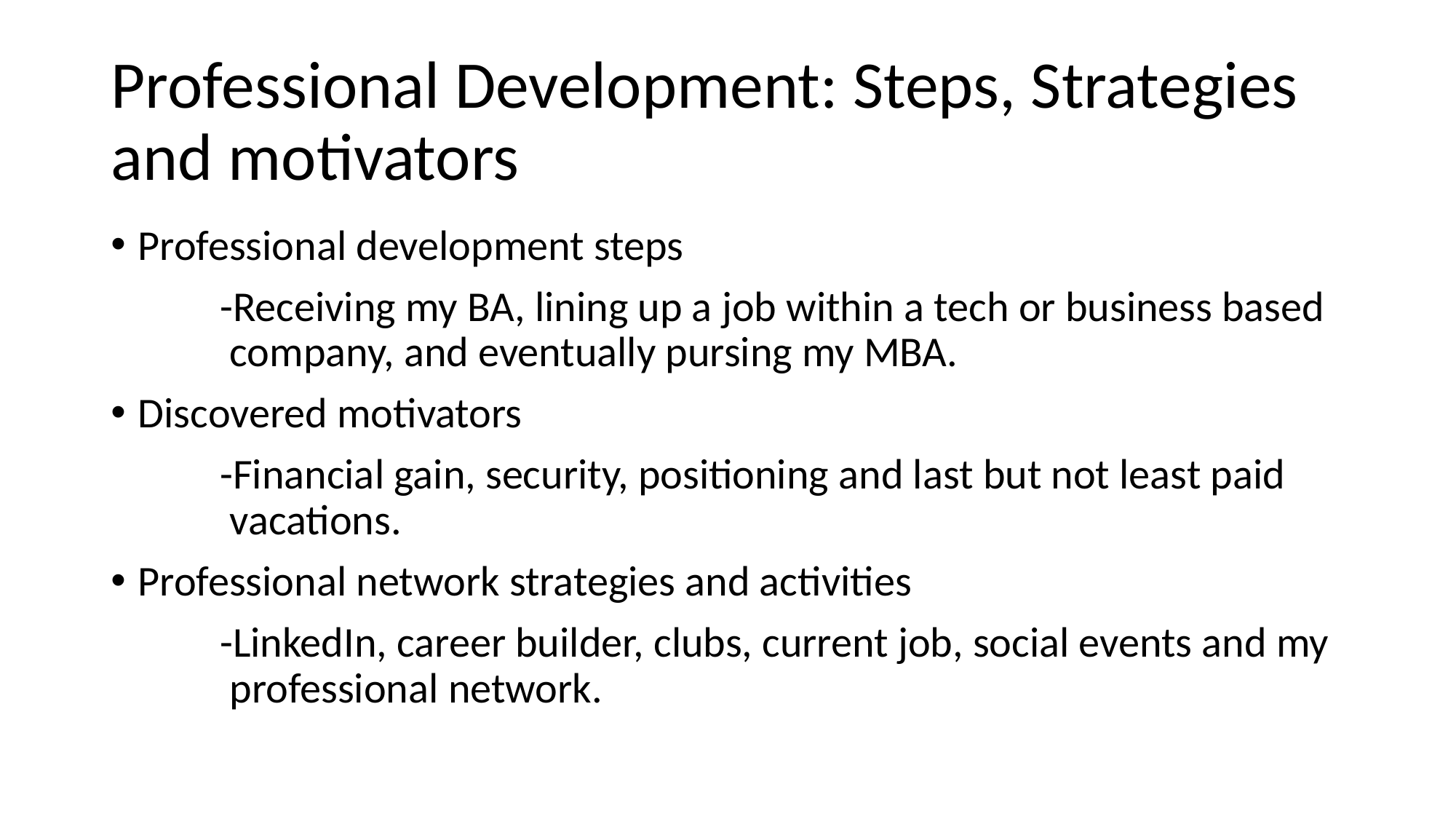

# Professional Development: Steps, Strategies and motivators
Professional development steps
	-Receiving my BA, lining up a job within a tech or business based 	 company, and eventually pursing my MBA.
Discovered motivators
	-Financial gain, security, positioning and last but not least paid 	  	 vacations.
Professional network strategies and activities
	-LinkedIn, career builder, clubs, current job, social events and my 	 professional network.